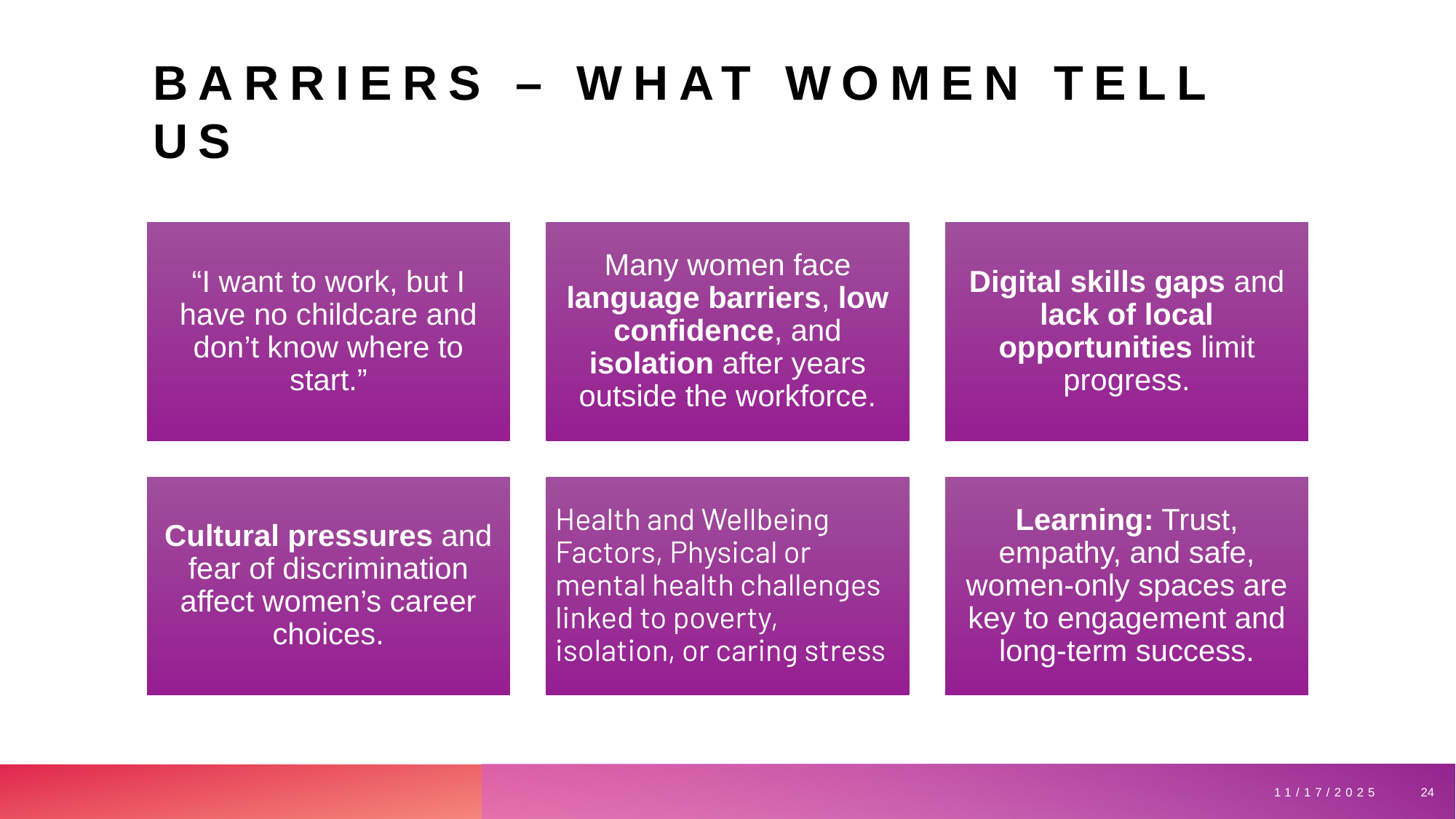

# Barriers – What Women Tell Us
“I want to work, but I have no childcare and don’t know where to start.”
Many women face language barriers, low confidence, and isolation after years outside the workforce.
Digital skills gaps and lack of local opportunities limit progress.
Cultural pressures and fear of discrimination affect women’s career choices.
Health and Wellbeing Factors, Physical or mental health challenges linked to poverty, isolation, or caring stress
Learning: Trust, empathy, and safe, women-only spaces are key to engagement and long-term success.

24
11/17/2025